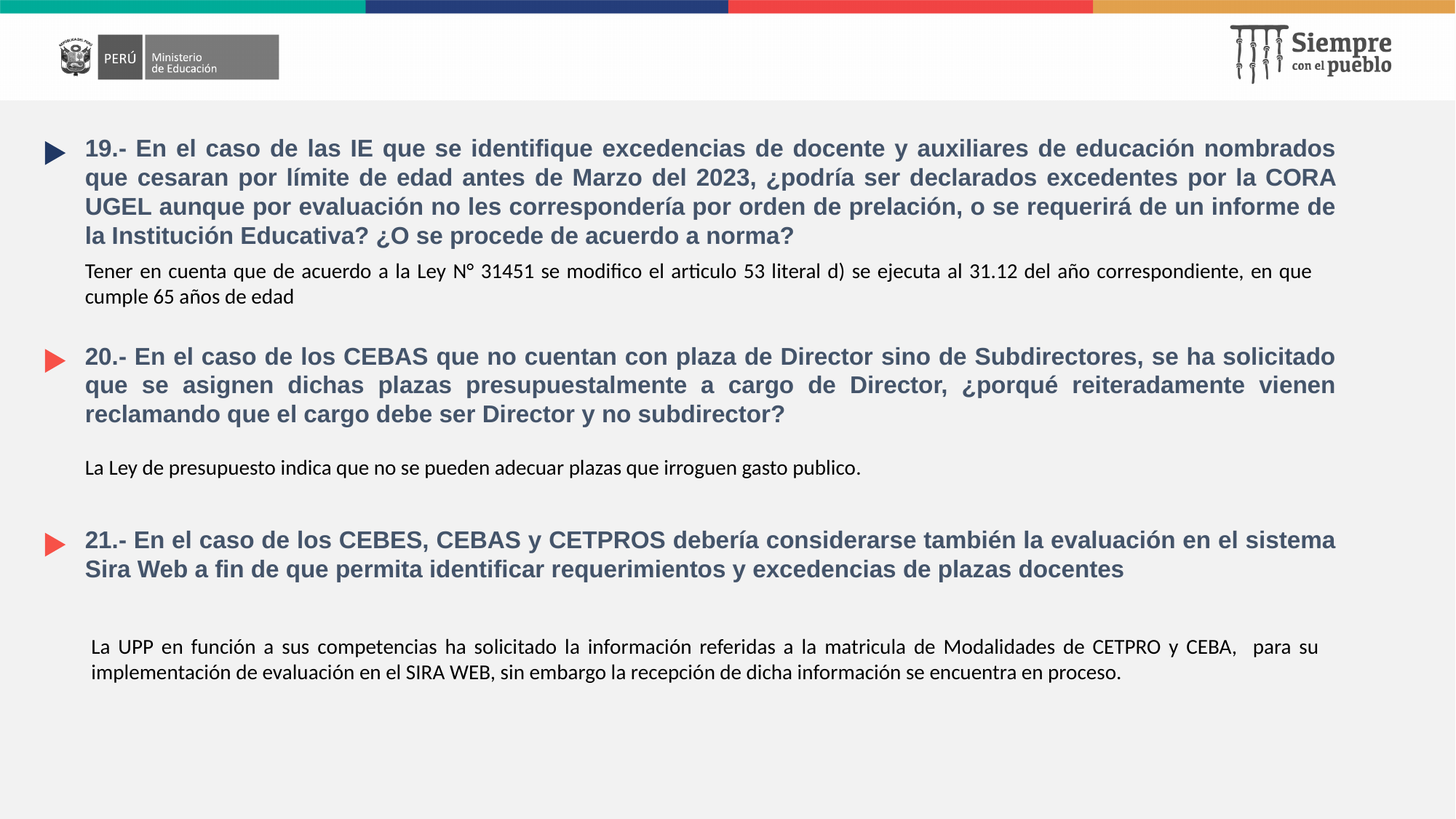

19.- En el caso de las IE que se identifique excedencias de docente y auxiliares de educación nombrados que cesaran por límite de edad antes de Marzo del 2023, ¿podría ser declarados excedentes por la CORA UGEL aunque por evaluación no les correspondería por orden de prelación, o se requerirá de un informe de la Institución Educativa? ¿O se procede de acuerdo a norma?

Tener en cuenta que de acuerdo a la Ley N° 31451 se modifico el articulo 53 literal d) se ejecuta al 31.12 del año correspondiente, en que cumple 65 años de edad
20.- En el caso de los CEBAS que no cuentan con plaza de Director sino de Subdirectores, se ha solicitado que se asignen dichas plazas presupuestalmente a cargo de Director, ¿porqué reiteradamente vienen reclamando que el cargo debe ser Director y no subdirector?

La Ley de presupuesto indica que no se pueden adecuar plazas que irroguen gasto publico.
21.- En el caso de los CEBES, CEBAS y CETPROS debería considerarse también la evaluación en el sistema Sira Web a fin de que permita identificar requerimientos y excedencias de plazas docentes

La UPP en función a sus competencias ha solicitado la información referidas a la matricula de Modalidades de CETPRO y CEBA,  para su implementación de evaluación en el SIRA WEB, sin embargo la recepción de dicha información se encuentra en proceso.